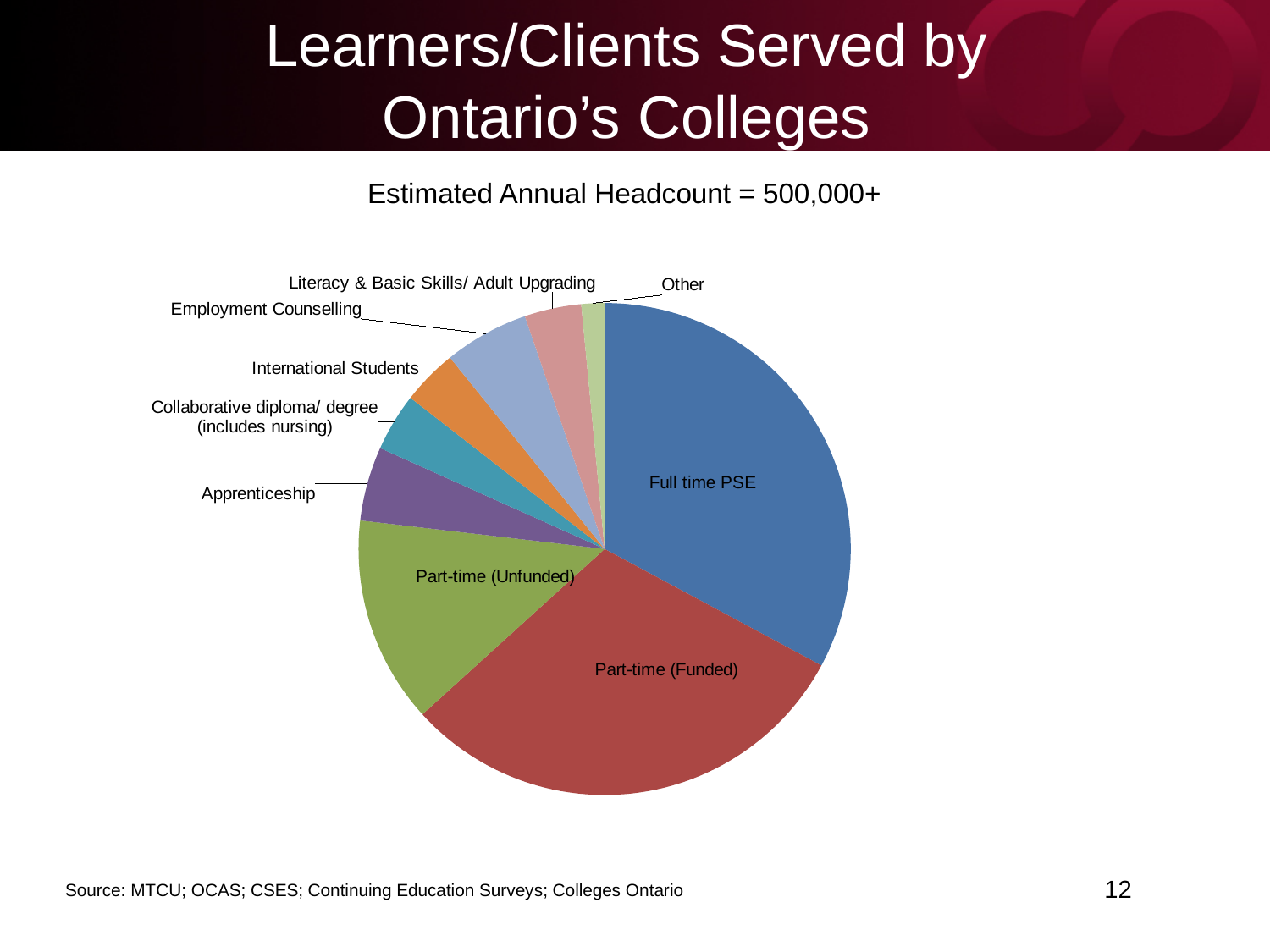

# Learners/Clients Served by Ontario’s Colleges
Estimated Annual Headcount = 500,000+

### Chart

| Category |  |
|---|---|
| Full time PSE | 0.32850473314804546 |
| Part-time (Funded)   | 0.30416039381890614 |
| Part-time (Unfunded) | 0.13591811605812074 |
| Apprenticeship | 0.04867308906362148 |
| Collaborative diploma/ degree (includes nursing) | 0.03801271620980963 |
| International Students | 0.03659013570429675 |
| Employment Counselling | 0.05560098427796896 |
| Literacy & Basic Skills/ Adult Upgrading | 0.03733151209779479 |
| Other | 0.015208319621436383 |
                          12
Source: MTCU; OCAS; CSES; Continuing Education Surveys; Colleges Ontario